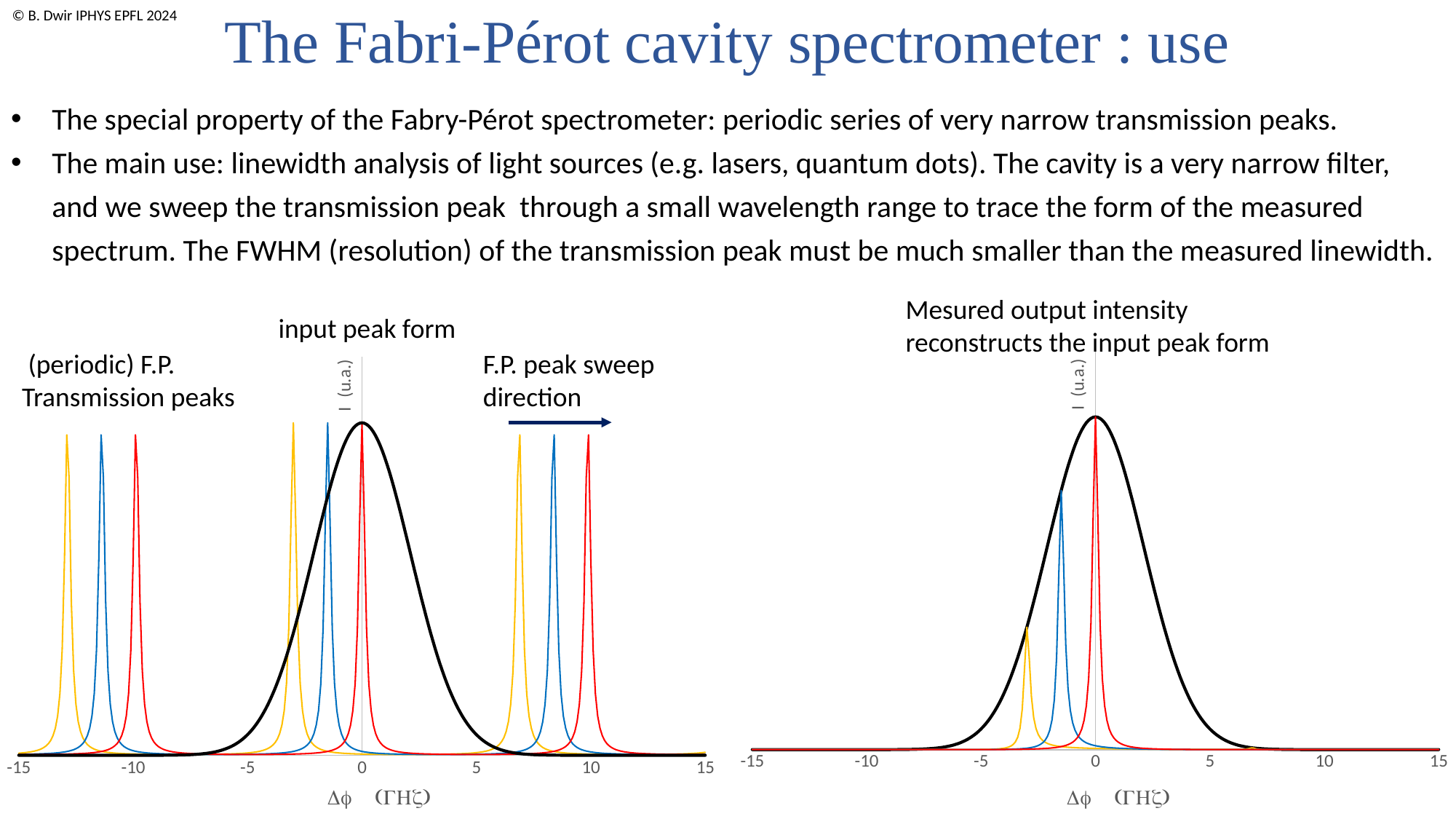

The Fabri-Pérot cavity spectrometer : use
The special property of the Fabry-Pérot spectrometer: periodic series of very narrow transmission peaks.
The main use: linewidth analysis of light sources (e.g. lasers, quantum dots). The cavity is a very narrow filter, and we sweep the transmission peak  through a small wavelength range to trace the form of the measured spectrum. The FWHM (resolution) of the transmission peak must be much smaller than the measured linewidth.

Mesured output intensity reconstructs the input peak form

### Chart

| Category | FP1 | FP2 | FP3 | Laser |
|---|---|---|---|---|
input peak form
 (periodic) F.P. Transmission peaks
F.P. peak sweep direction

### Chart

| Category | Laser | FP1 | FP2 | FP3 |
|---|---|---|---|---|